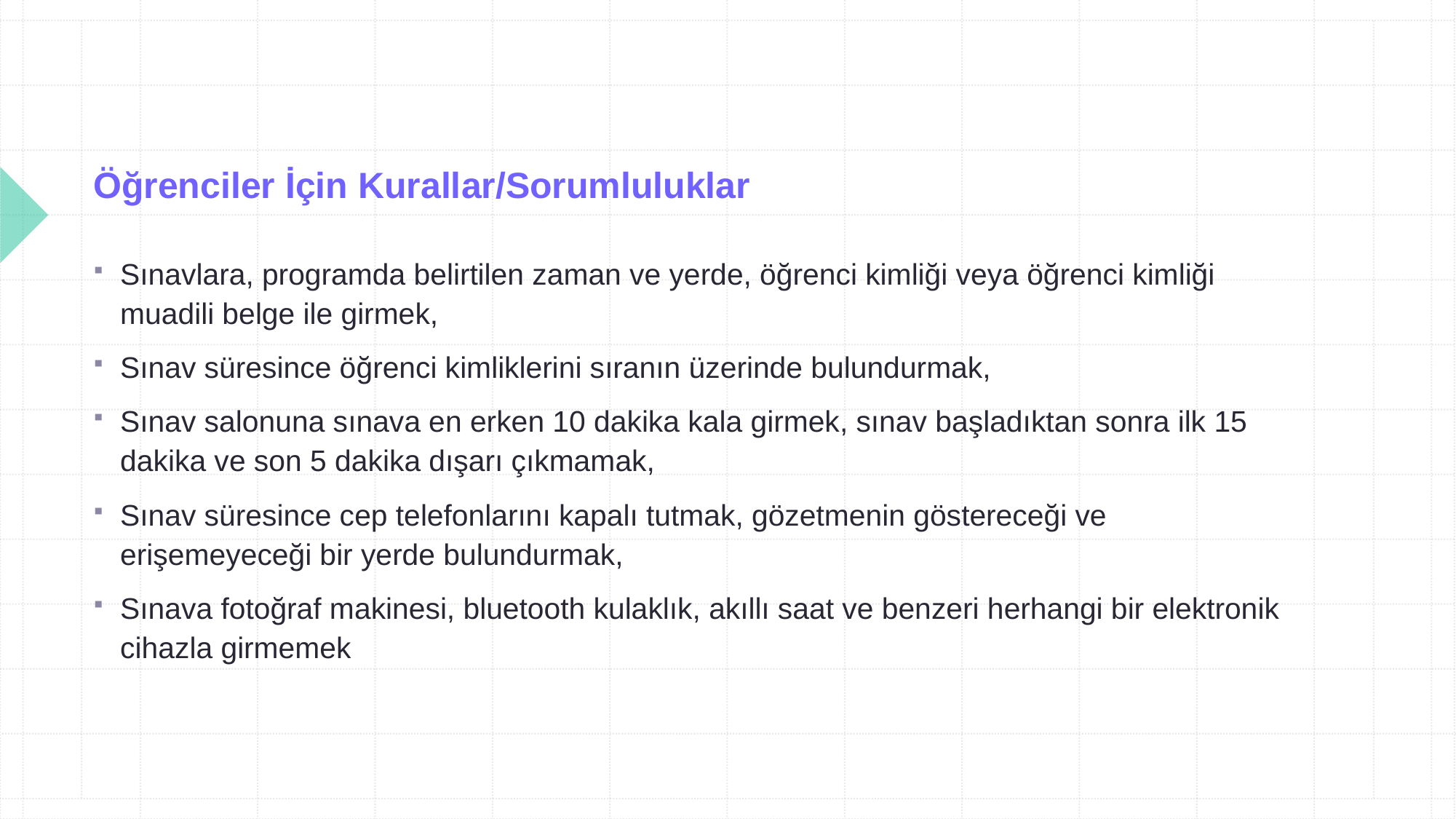

# Öğrenciler İçin Kurallar/Sorumluluklar
Sınavlara, programda belirtilen zaman ve yerde, öğrenci kimliği veya öğrenci kimliği muadili belge ile girmek,
Sınav süresince öğrenci kimliklerini sıranın üzerinde bulundurmak,
Sınav salonuna sınava en erken 10 dakika kala girmek, sınav başladıktan sonra ilk 15 dakika ve son 5 dakika dışarı çıkmamak,
Sınav süresince cep telefonlarını kapalı tutmak, gözetmenin göstereceği ve erişemeyeceği bir yerde bulundurmak,
Sınava fotoğraf makinesi, bluetooth kulaklık, akıllı saat ve benzeri herhangi bir elektronik cihazla girmemek